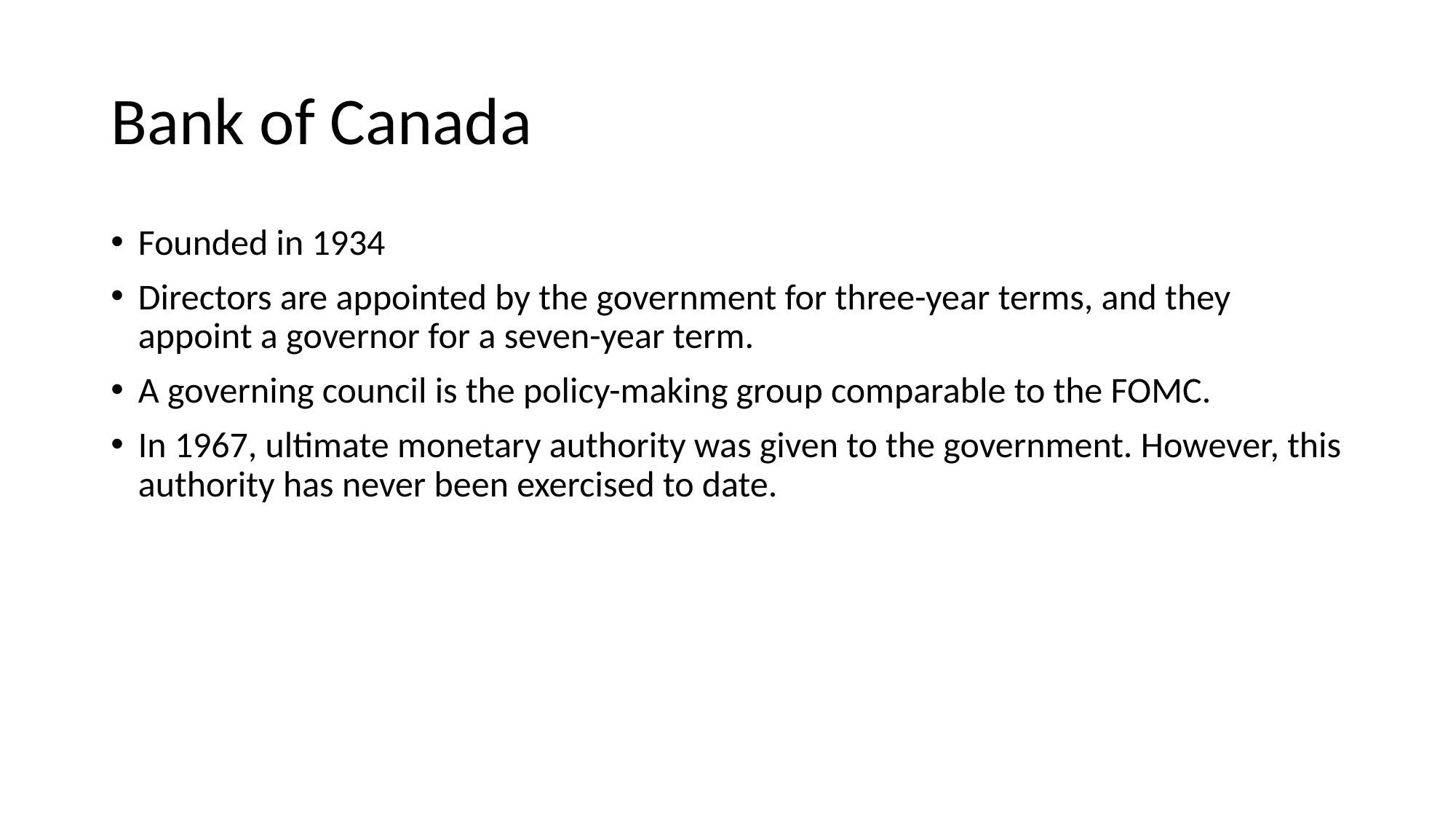

# Bank of Canada
Founded in 1934
Directors are appointed by the government for three-year terms, and they appoint a governor for a seven-year term.
A governing council is the policy-making group comparable to the FOMC.
In 1967, ultimate monetary authority was given to the government. However, this authority has never been exercised to date.